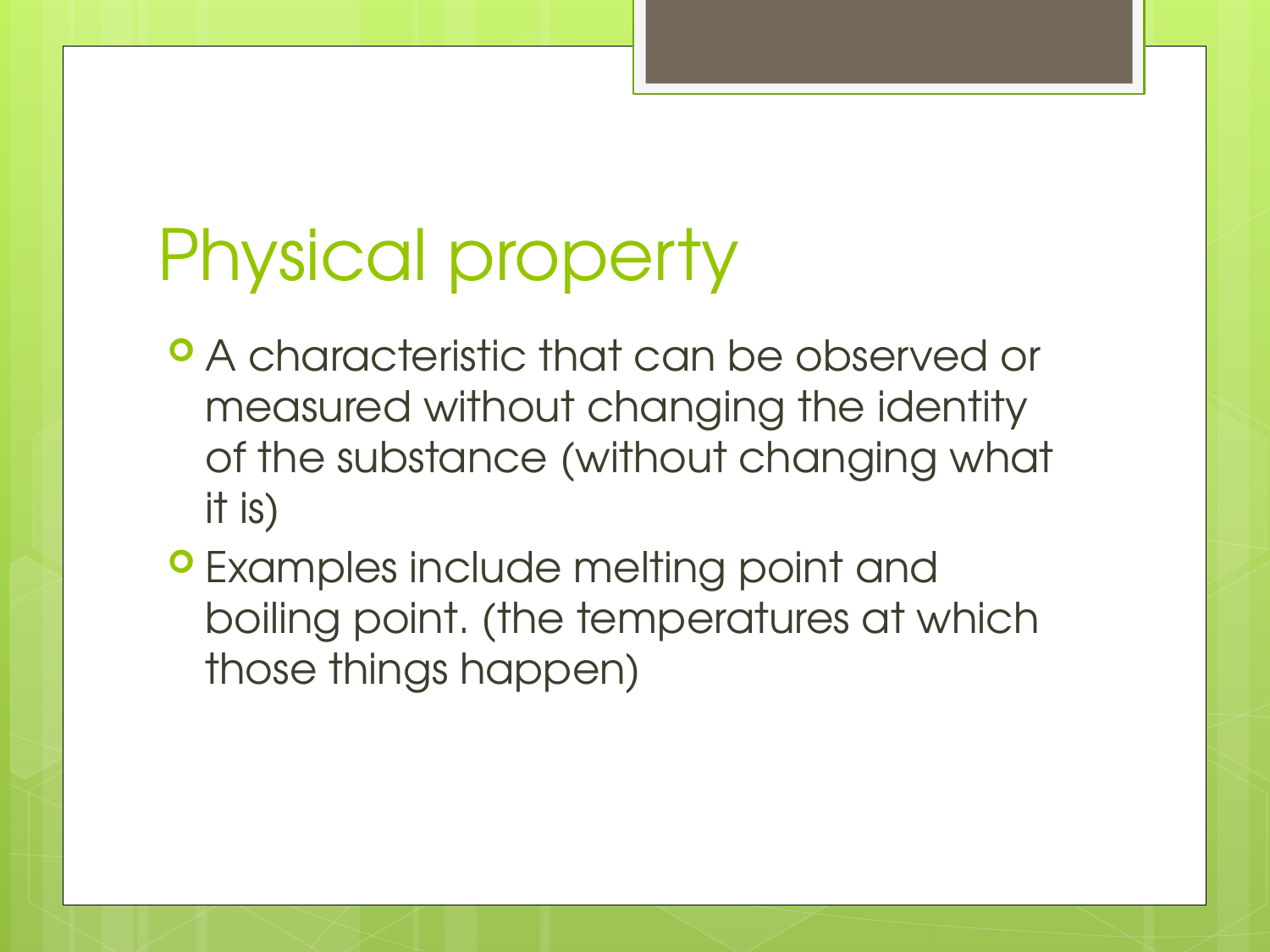

# Physical property
A characteristic that can be observed or measured without changing the identity of the substance (without changing what it is)
Examples include melting point and boiling point. (the temperatures at which those things happen)